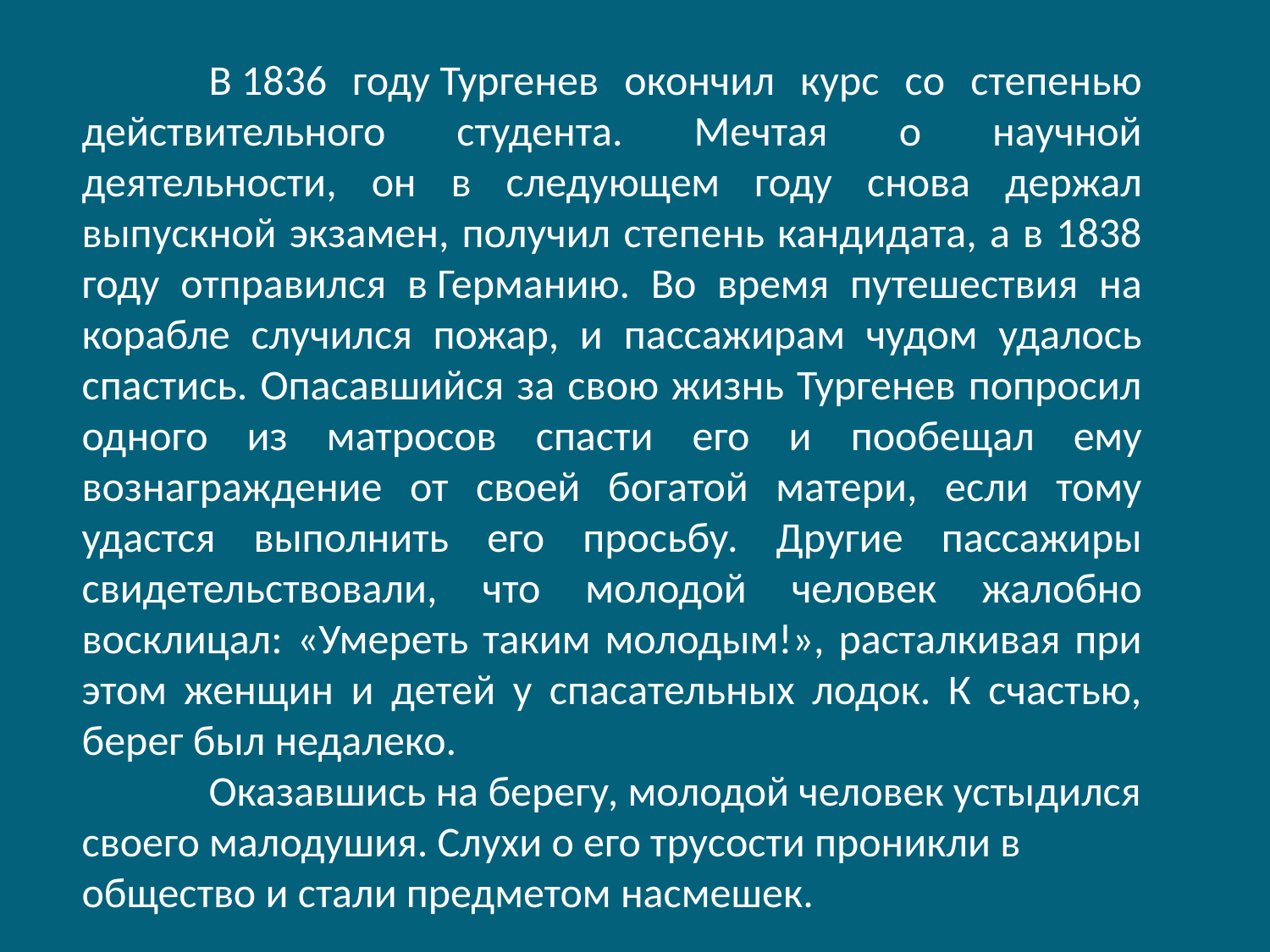

В 1836 году Тургенев окончил курс со степенью действительного студента. Мечтая о научной деятельности, он в следующем году снова держал выпускной экзамен, получил степень кандидата, а в 1838 году отправился в Германию. Во время путешествия на корабле случился пожар, и пассажирам чудом удалось спастись. Опасавшийся за свою жизнь Тургенев попросил одного из матросов спасти его и пообещал ему вознаграждение от своей богатой матери, если тому удастся выполнить его просьбу. Другие пассажиры свидетельствовали, что молодой человек жалобно восклицал: «Умереть таким молодым!», расталкивая при этом женщин и детей у спасательных лодок. К счастью, берег был недалеко.
	Оказавшись на берегу, молодой человек устыдился своего малодушия. Слухи о его трусости проникли в общество и стали предметом насмешек.